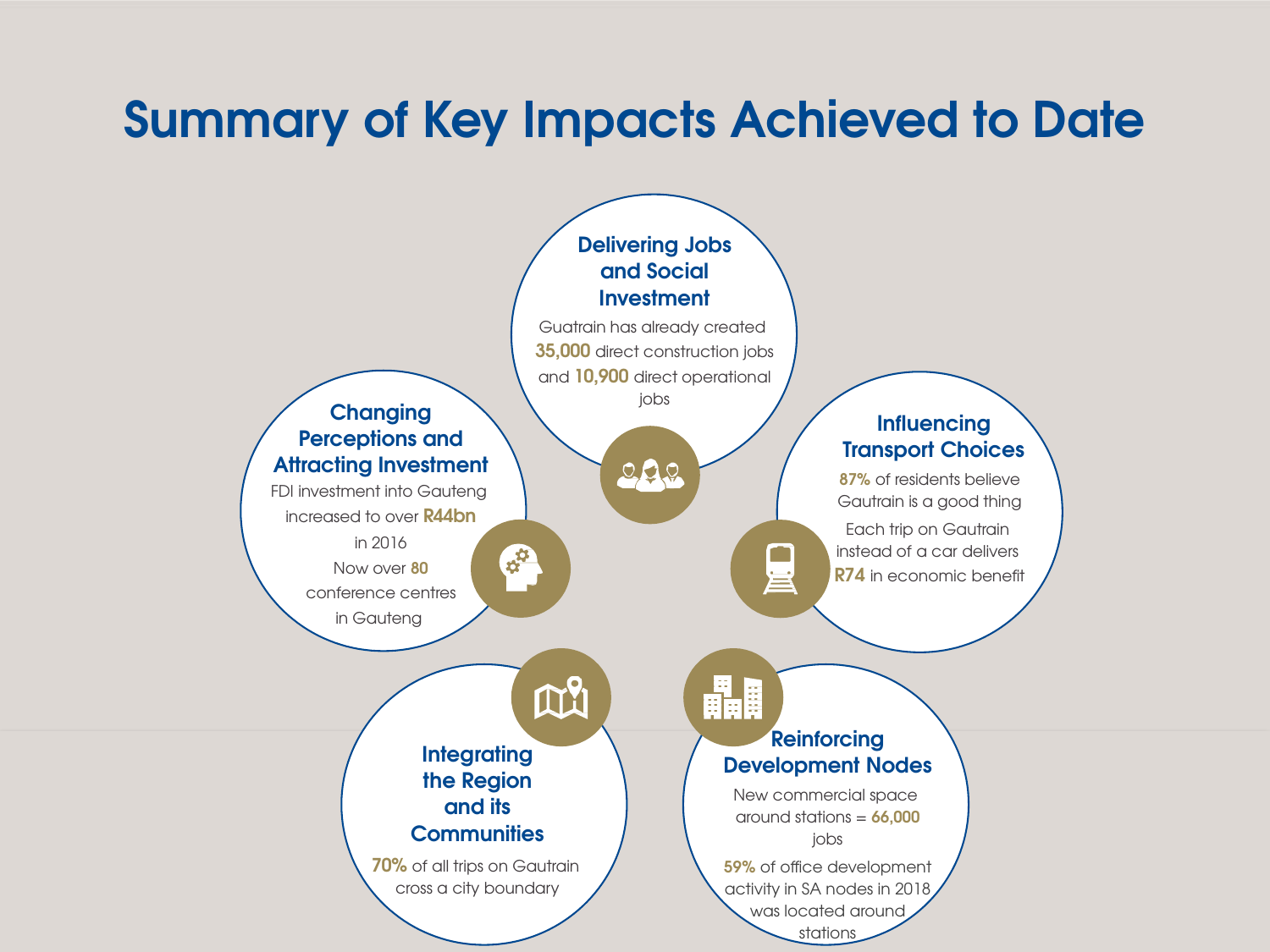

# Summary of Key Impacts Achieved to Date

Delivering Jobs and Social Investment
Guatrain has already created  35,000 direct construction jobs and 10,900 direct operational jobs

Changing Perceptions and Attracting Investment
FDI investment into Gauteng  increased to over R44bn
in 2016
Now over 80 conference centres in Gauteng
Influencing
Transport Choices

87% of residents believe Gautrain is a good thing

Each trip on Gautrain  instead of a car delivers  R74 in economic benefit

Reinforcing Development Nodes
New commercial space  around stations = 66,000 jobs
59% of office development activity in SA nodes in 2018 was located around stations
Integrating the Region and its Communities
70% of all trips on Gautrain  cross a city boundary